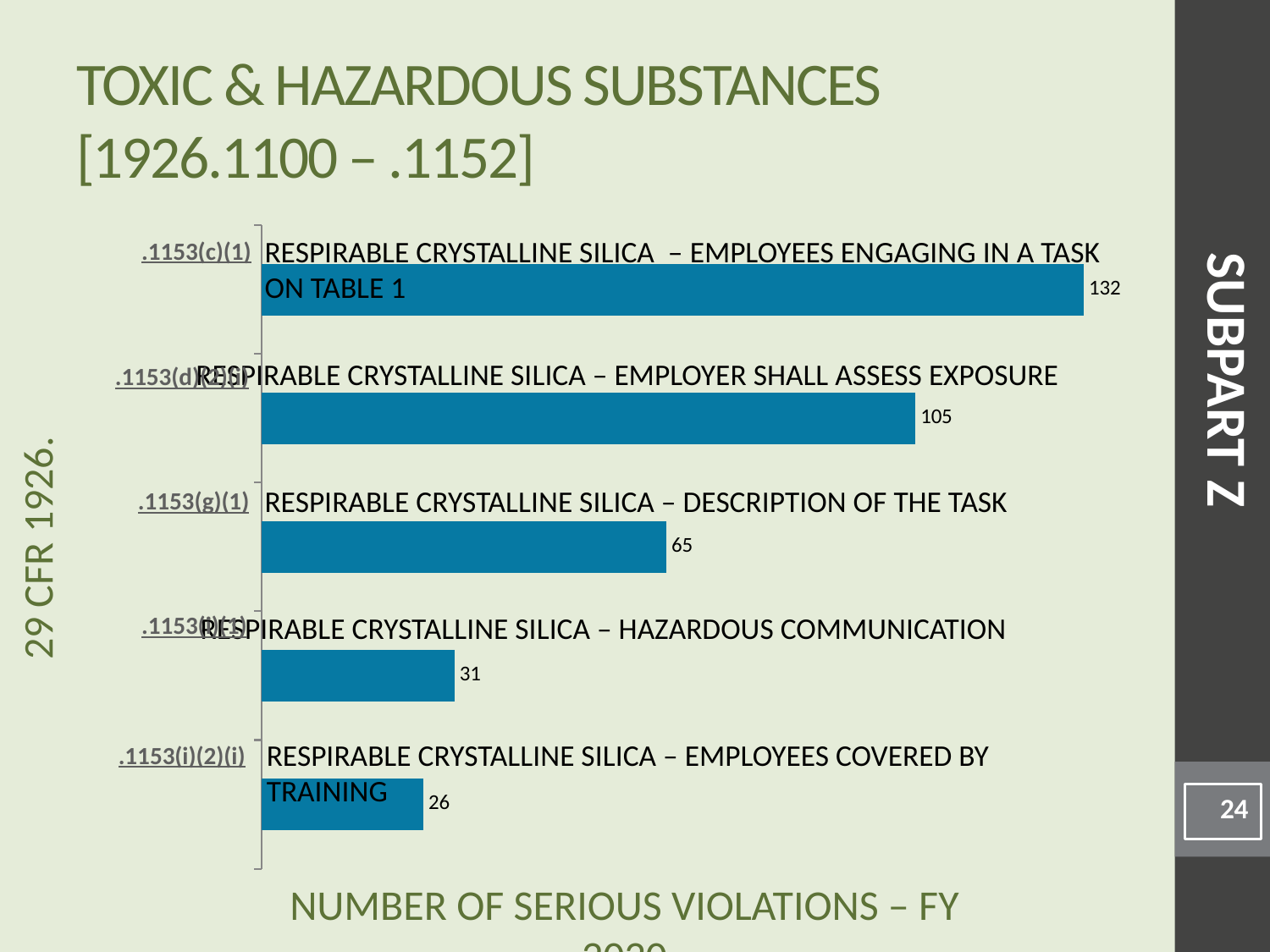

# Toxic & Hazardous Substances [1926.1100 – .1152]

### Chart

| Category |  |
|---|---|
.1153(c)(1)
Respirable Crystalline Silica  – Employees engaging in a task on Table 1
SUBPART Z
Respirable Crystalline Silica – Employer shall assess exposure
.1153(d)(2)(i)
.1153(g)(1)
Respirable Crystalline Silica – Description of the task
Respirable Crystalline Silica – Hazardous Communication
.1153(i)(1)
Respirable Crystalline Silica – Employees covered by training
.1153(i)(2)(i)
24